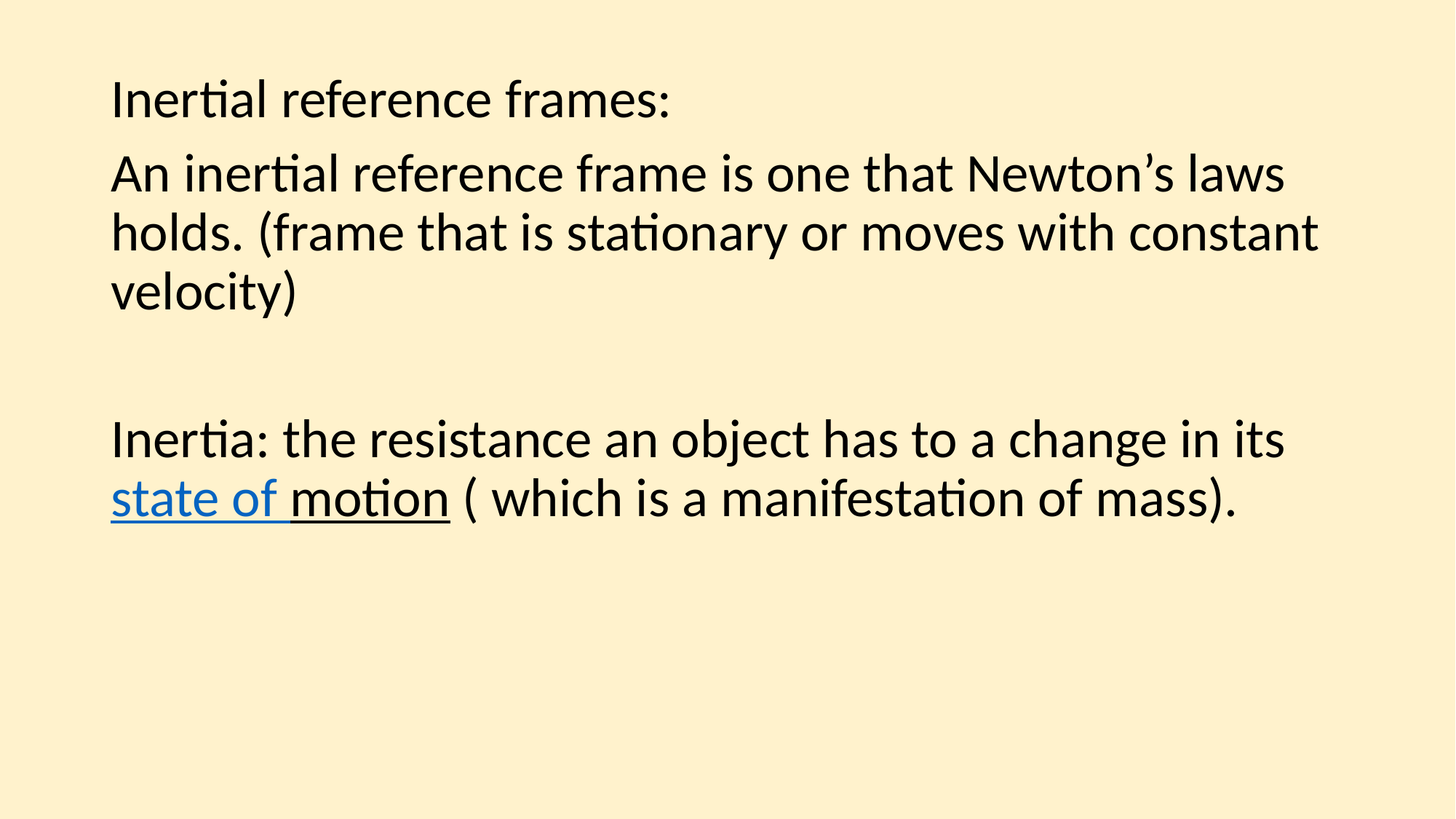

Inertial reference frames:
An inertial reference frame is one that Newton’s laws holds. (frame that is stationary or moves with constant velocity)

Inertia: the resistance an object has to a change in its state of motion ( which is a manifestation of mass).